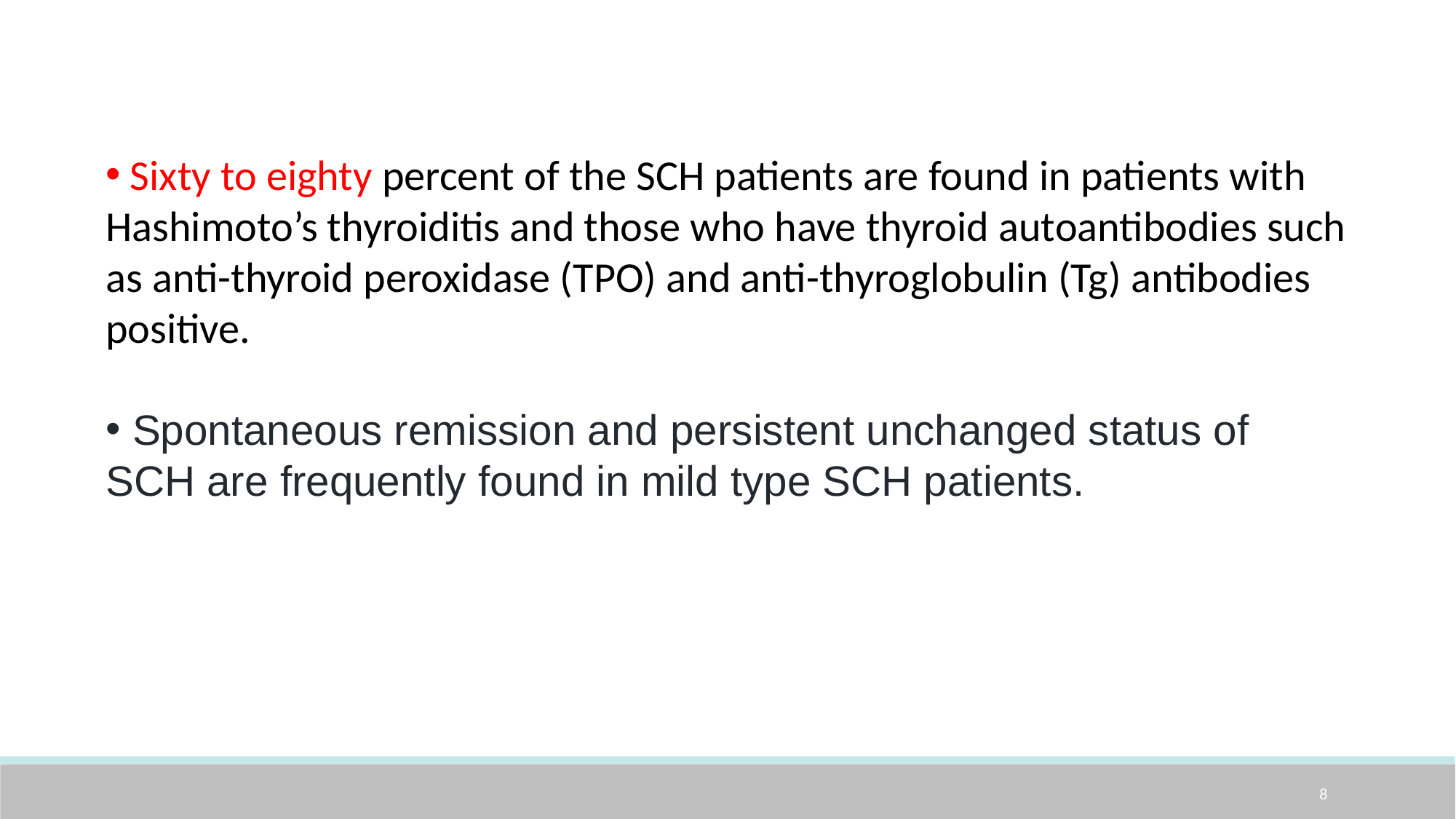

Sixty to eighty percent of the SCH patients are found in patients with Hashimoto’s thyroiditis and those who have thyroid autoantibodies such as anti-thyroid peroxidase (TPO) and anti-thyroglobulin (Tg) antibodies positive.

 Spontaneous remission and persistent unchanged status of SCH are frequently found in mild type SCH patients.

8